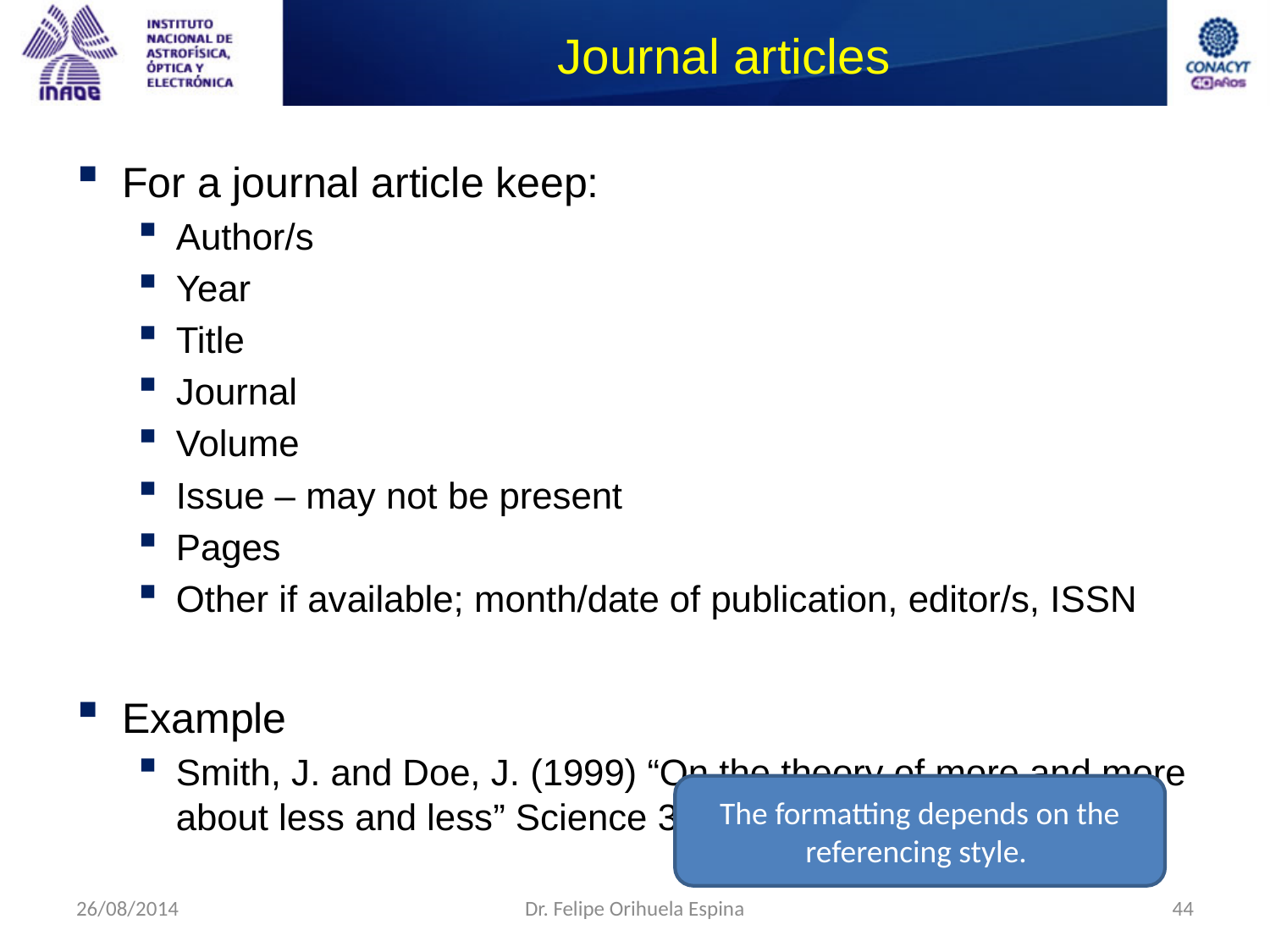

# Journal articles
For a journal article keep:
Author/s
Year
Title
Journal
Volume
Issue – may not be present
Pages
Other if available; month/date of publication, editor/s, ISSN

Example
Smith, J. and Doe, J. (1999) “On the theory of more and more about less and less” Science 304(54):45-48
The formatting depends on the referencing style.
26/08/2014
Dr. Felipe Orihuela Espina
44